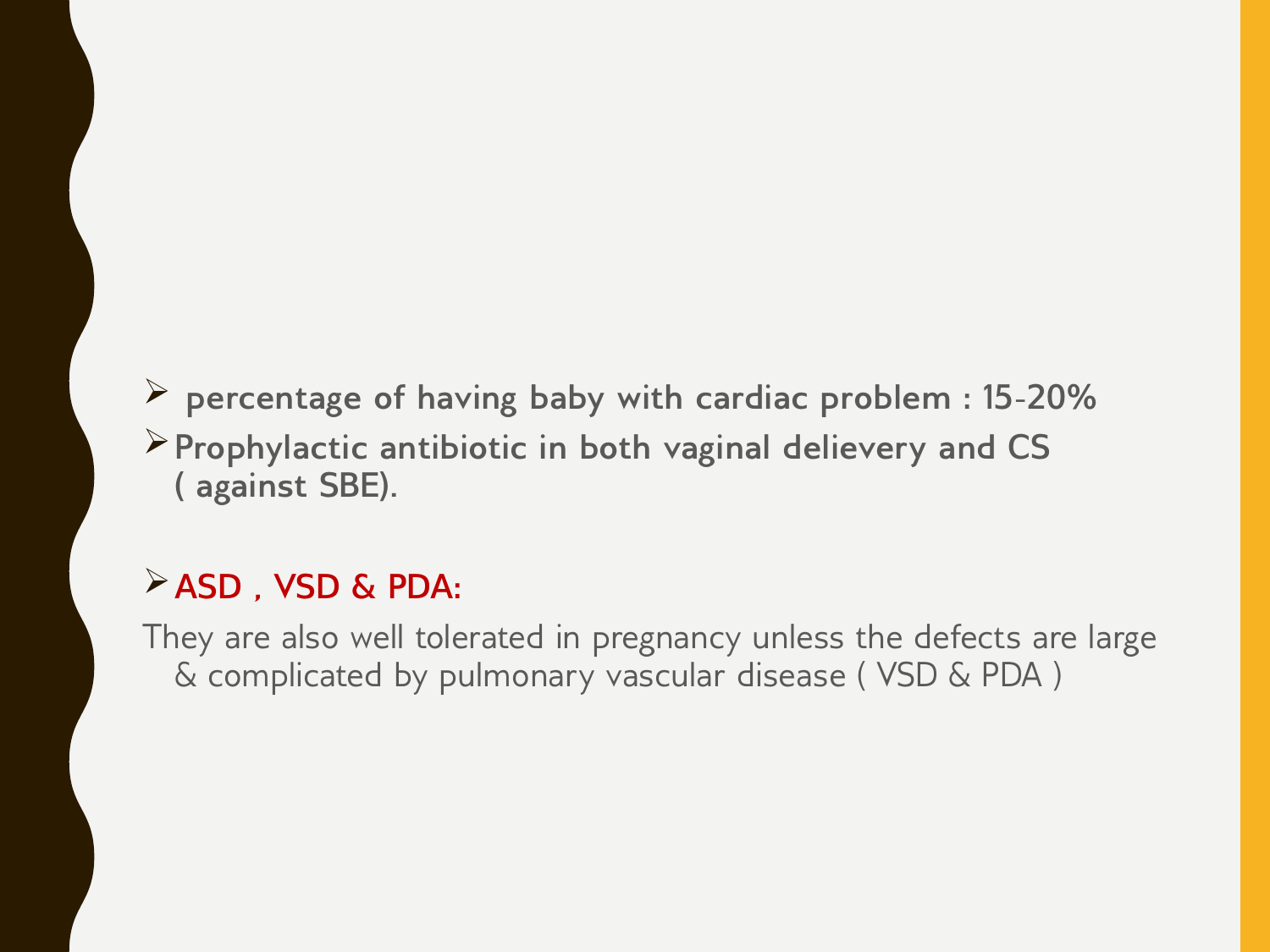

#

 percentage of having baby with cardiac problem : 15-20%
Prophylactic antibiotic in both vaginal delievery and CS ( against SBE).

ASD , VSD & PDA:
They are also well tolerated in pregnancy unless the defects are large & complicated by pulmonary vascular disease ( VSD & PDA )